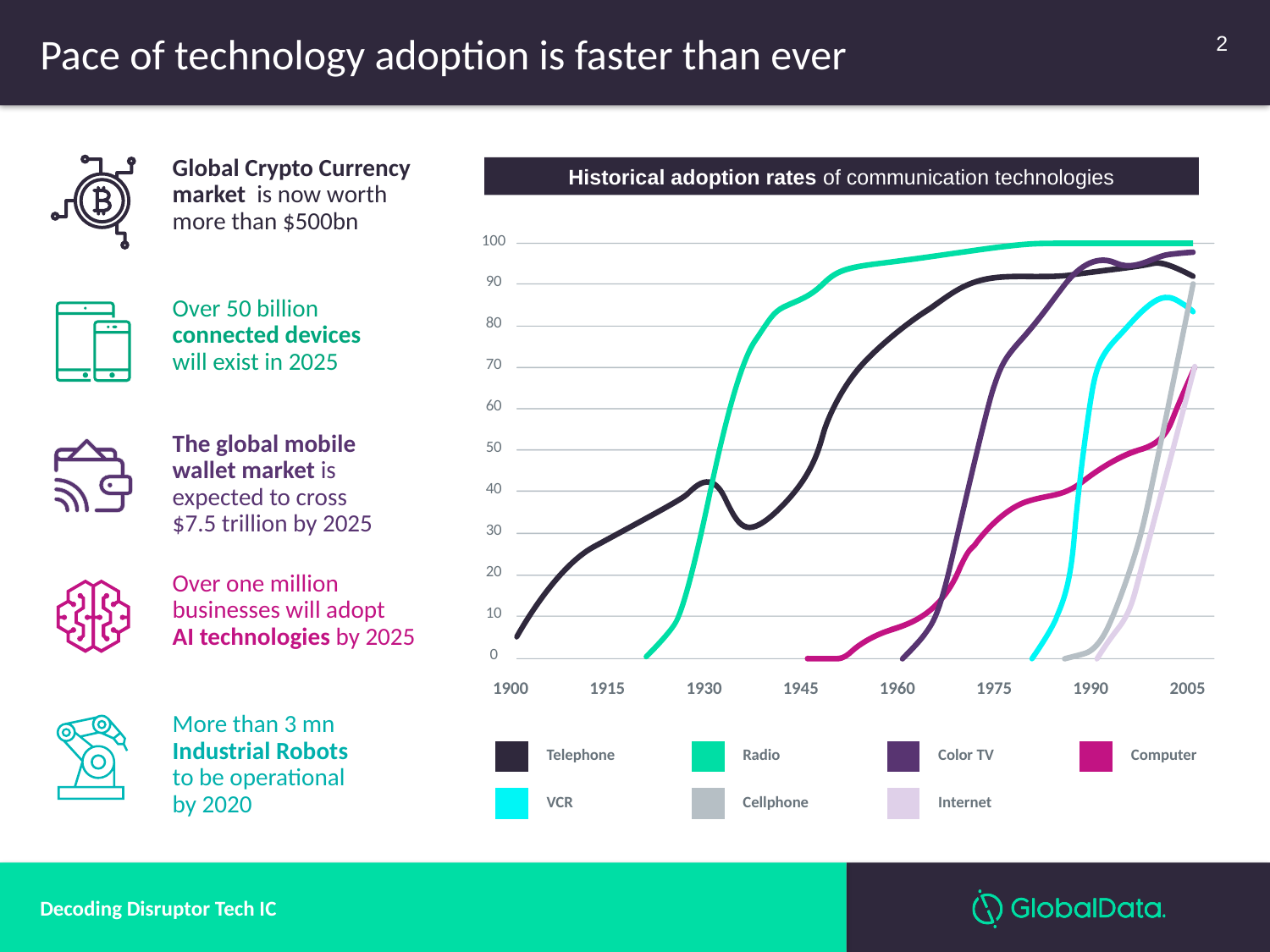

Pace of technology adoption is faster than ever
2
Global Crypto Currency market  is now worth more than $500bn
Historical adoption rates of communication technologies

| 100 |
| --- |
| 90 |
| 80 |
| 70 |
| 60 |
| 50 |
| 40 |
| 30 |
| 20 |
| 10 |
| 0 |

Over 50 billion connected devices
will exist in 2025

The global mobile
wallet market is expected to cross
$7.5 trillion by 2025

Over one million businesses will adopt
AI technologies by 2025

| 1900 | 1915 | 1930 | 1945 | 1960 | 1975 | 1990 | 2005 |
| --- | --- | --- | --- | --- | --- | --- | --- |
More than 3 mn Industrial Robots
to be operational
by 2020

|  | Telephone |  | Radio |  | Color TV |  | Computer |
| --- | --- | --- | --- | --- | --- | --- | --- |
|  |  |  |  |  |  |  |  |
|  | VCR |  | Cellphone |  | Internet |  |  |
|  |  |  |  |  |  |  |  |
Decoding Disruptor Tech IC